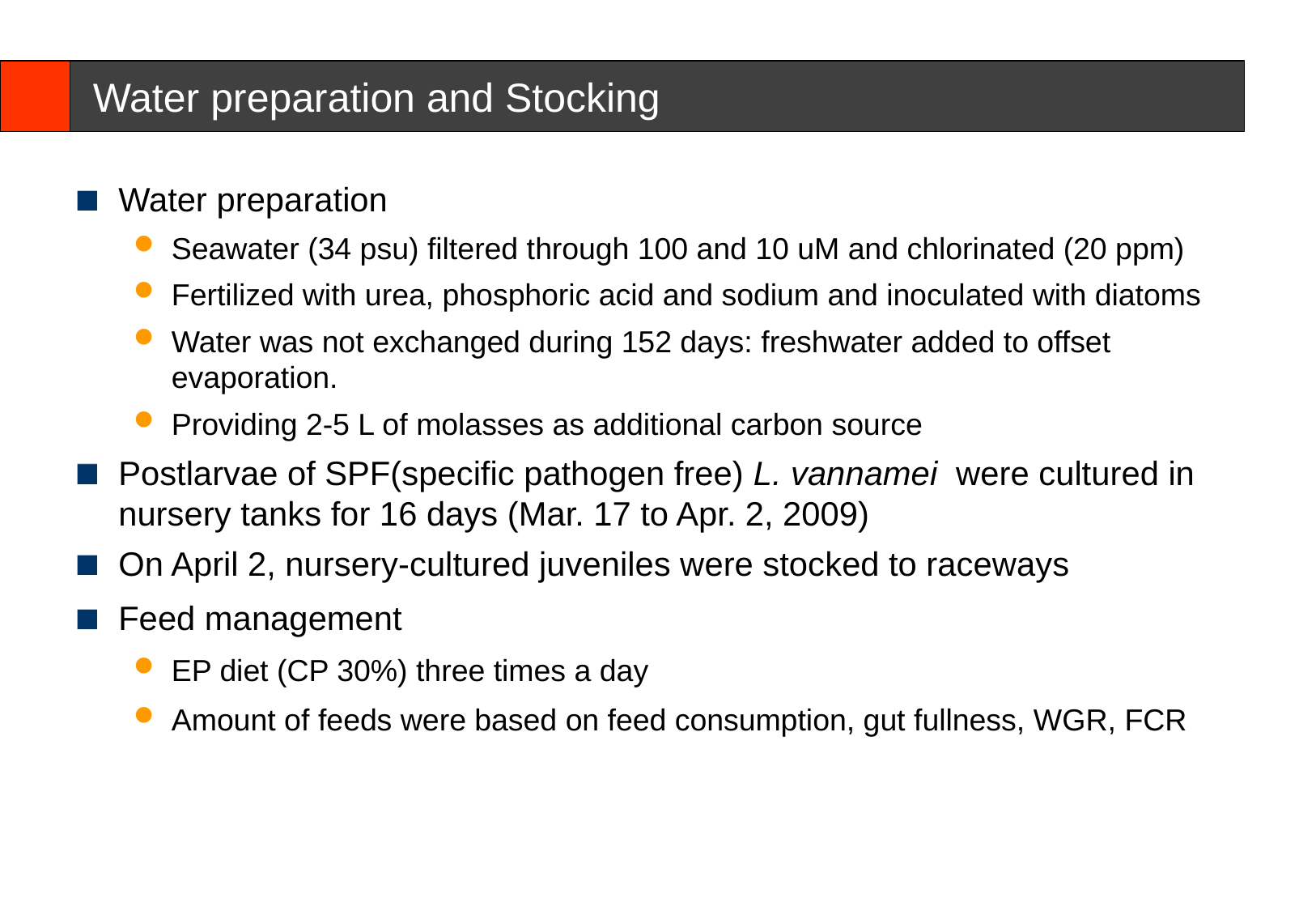

# Water preparation and Stocking
Water preparation
Seawater (34 psu) filtered through 100 and 10 uM and chlorinated (20 ppm)
Fertilized with urea, phosphoric acid and sodium and inoculated with diatoms
Water was not exchanged during 152 days: freshwater added to offset evaporation.
Providing 2-5 L of molasses as additional carbon source
Postlarvae of SPF(specific pathogen free) L. vannamei  were cultured in nursery tanks for 16 days (Mar. 17 to Apr. 2, 2009)
On April 2, nursery-cultured juveniles were stocked to raceways
Feed management
EP diet (CP 30%) three times a day
Amount of feeds were based on feed consumption, gut fullness, WGR, FCR